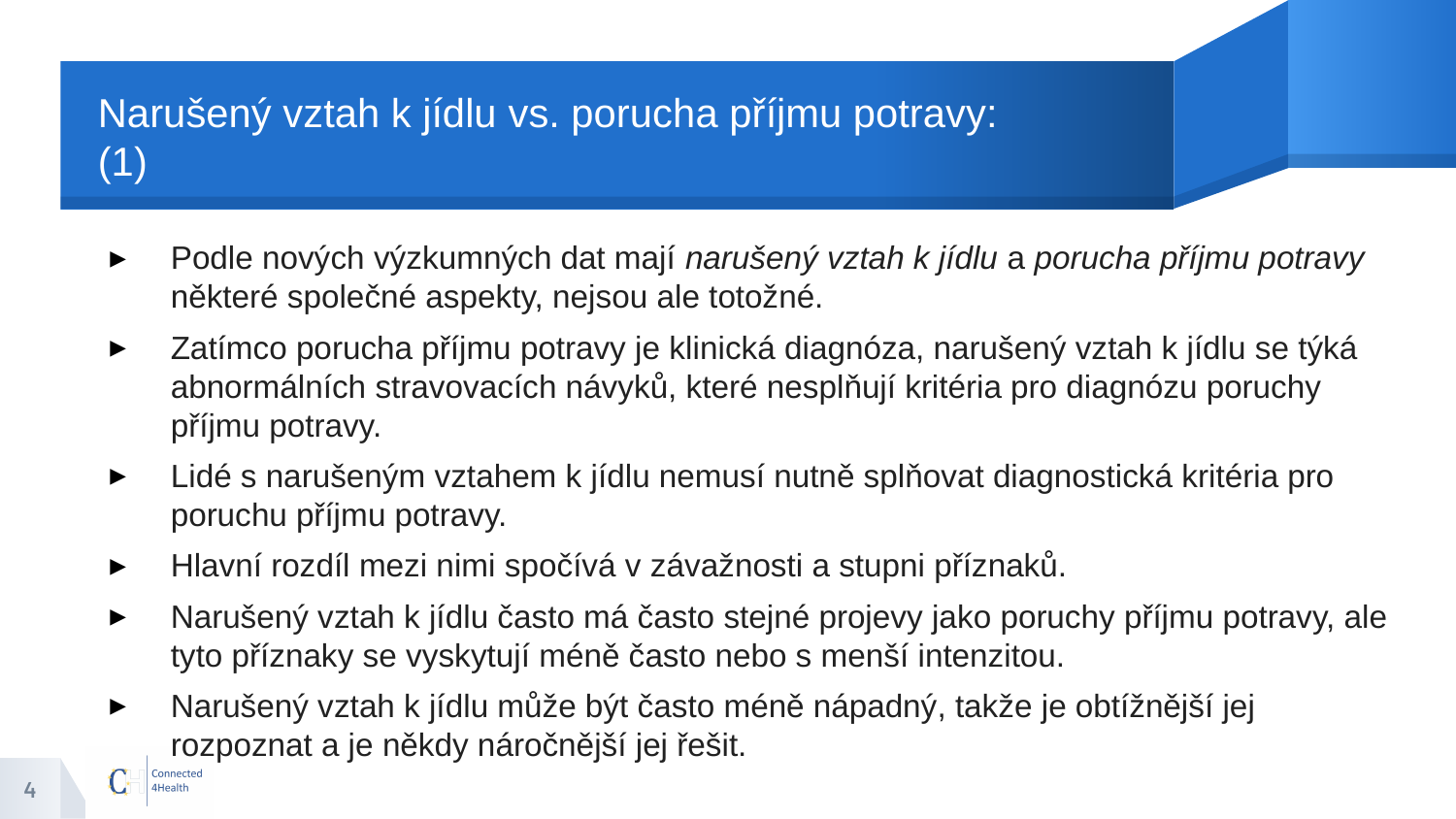

# Narušený vztah k jídlu vs. porucha příjmu potravy: (1)
Podle nových výzkumných dat mají narušený vztah k jídlu a porucha příjmu potravy některé společné aspekty, nejsou ale totožné.
Zatímco porucha příjmu potravy je klinická diagnóza, narušený vztah k jídlu se týká abnormálních stravovacích návyků, které nesplňují kritéria pro diagnózu poruchy příjmu potravy.
Lidé s narušeným vztahem k jídlu nemusí nutně splňovat diagnostická kritéria pro poruchu příjmu potravy.
Hlavní rozdíl mezi nimi spočívá v závažnosti a stupni příznaků.
Narušený vztah k jídlu často má často stejné projevy jako poruchy příjmu potravy, ale tyto příznaky se vyskytují méně často nebo s menší intenzitou.
Narušený vztah k jídlu může být často méně nápadný, takže je obtížnější jej rozpoznat a je někdy náročnější jej řešit.

4